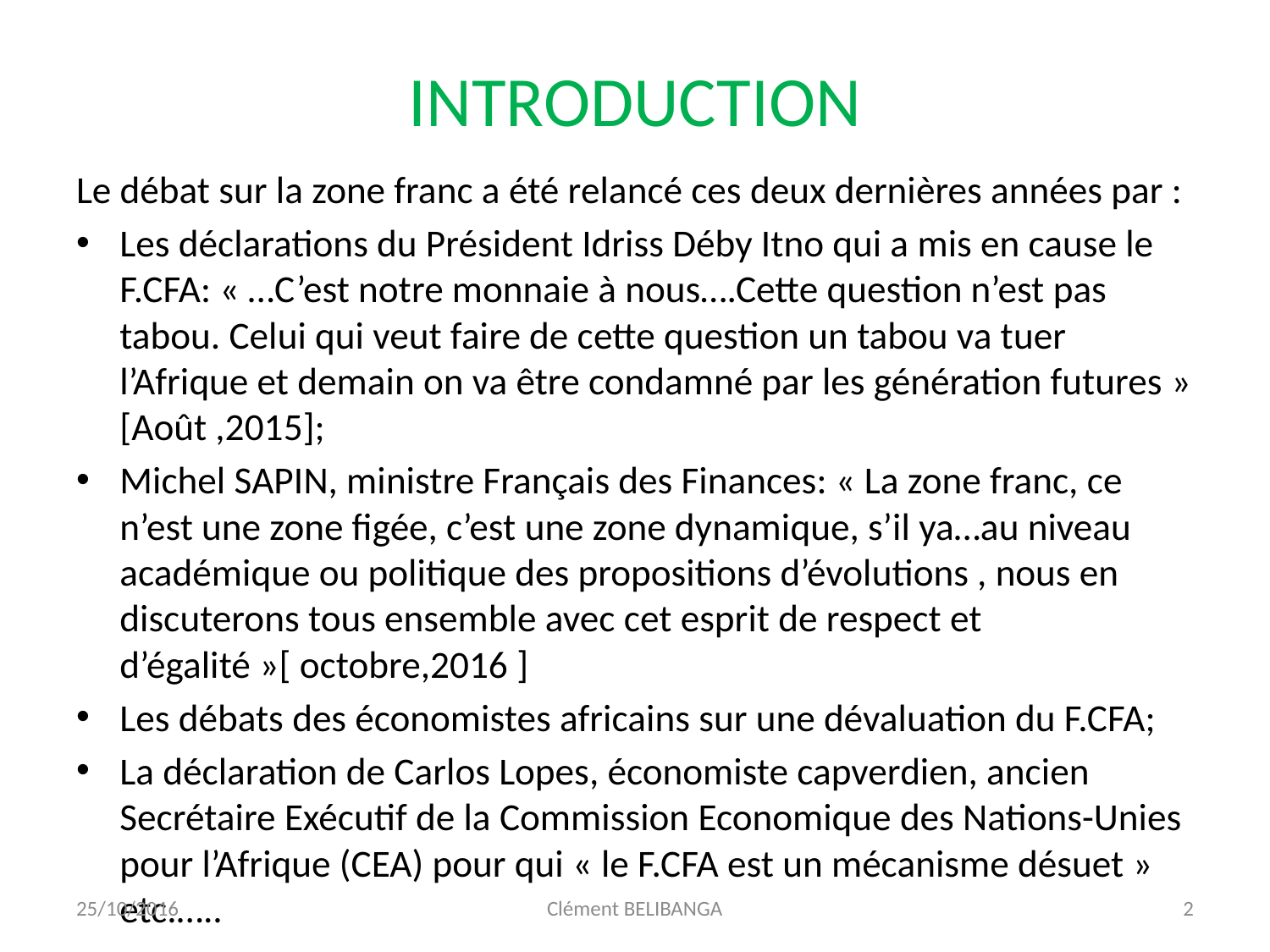

# INTRODUCTION
Le débat sur la zone franc a été relancé ces deux dernières années par :
Les déclarations du Président Idriss Déby Itno qui a mis en cause le F.CFA: « …C’est notre monnaie à nous….Cette question n’est pas tabou. Celui qui veut faire de cette question un tabou va tuer l’Afrique et demain on va être condamné par les génération futures » [Août ,2015];
Michel SAPIN, ministre Français des Finances: « La zone franc, ce n’est une zone figée, c’est une zone dynamique, s’il ya…au niveau académique ou politique des propositions d’évolutions , nous en discuterons tous ensemble avec cet esprit de respect et d’égalité »[ octobre,2016 ]
Les débats des économistes africains sur une dévaluation du F.CFA;
La déclaration de Carlos Lopes, économiste capverdien, ancien Secrétaire Exécutif de la Commission Economique des Nations-Unies pour l’Afrique (CEA) pour qui « le F.CFA est un mécanisme désuet » etc.…..

25/10/2016
Clément BELIBANGA
2